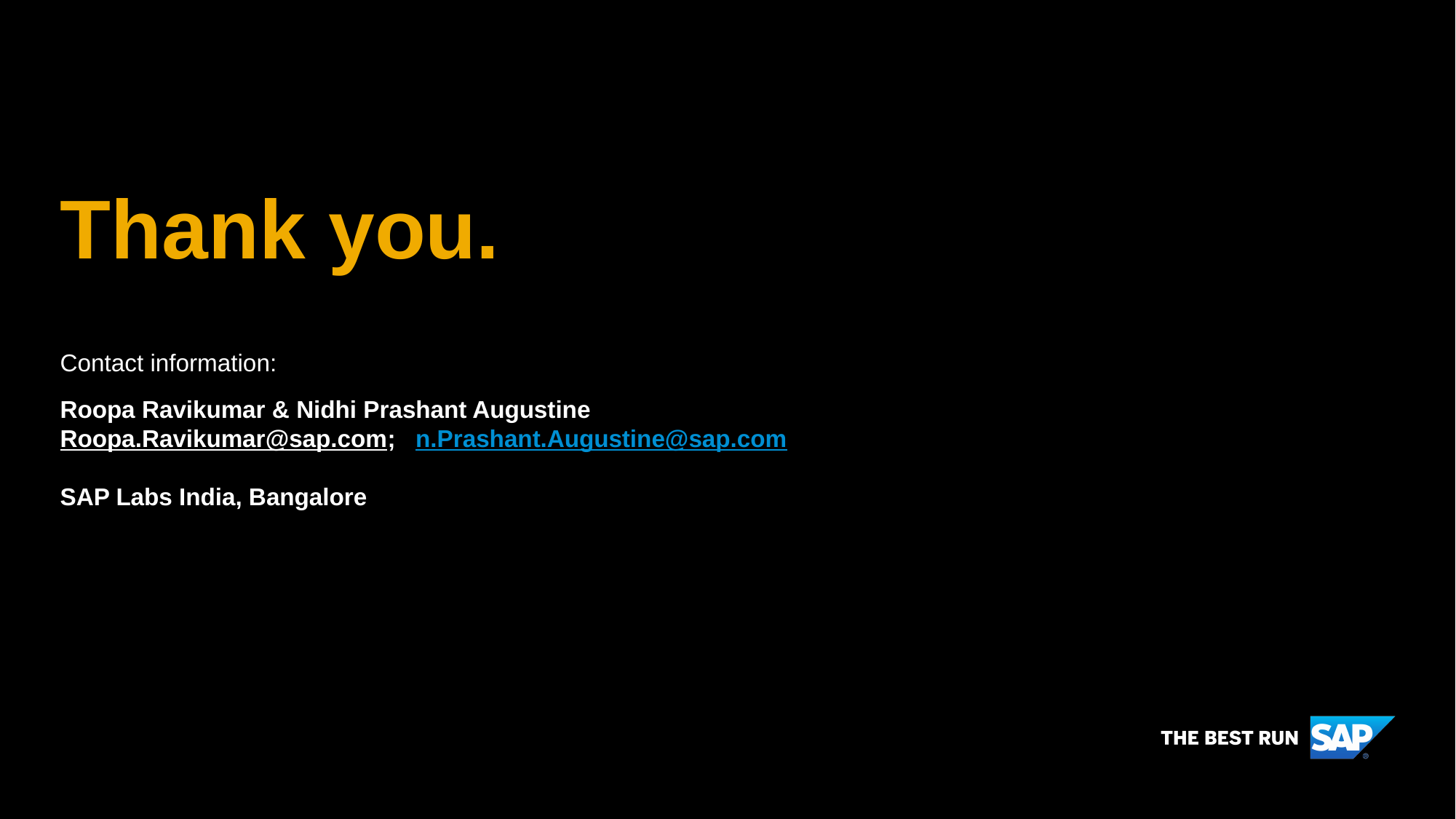

# Thank you.
Contact information:
Roopa Ravikumar & Nidhi Prashant Augustine
Roopa.Ravikumar@sap.com;   n.Prashant.Augustine@sap.com

SAP Labs India, Bangalore